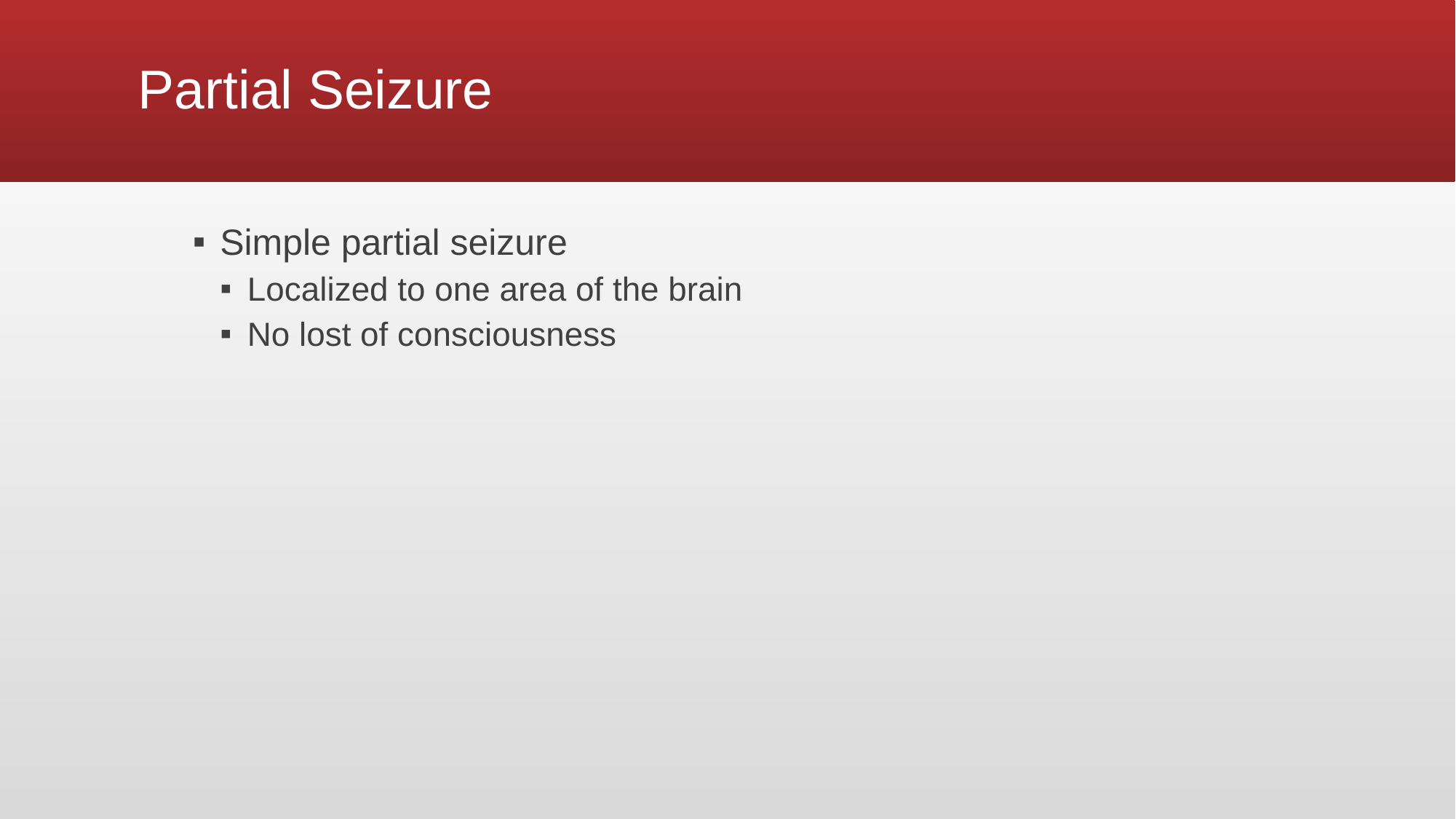

# Partial Seizure
Simple partial seizure
Localized to one area of the brain
No lost of consciousness